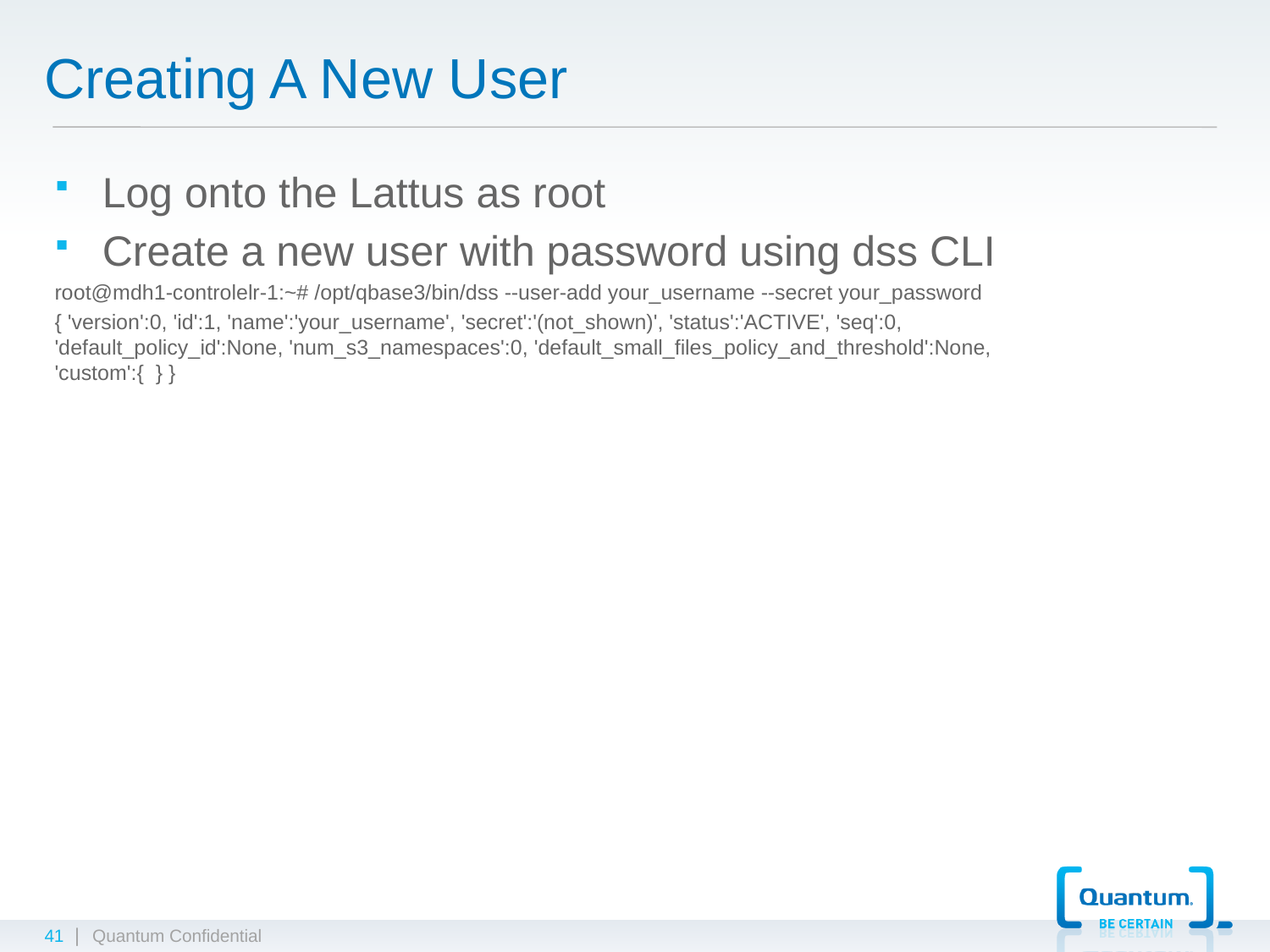

# Creating A New User
Log onto the Lattus as root
Create a new user with password using dss CLI
root@mdh1-controlelr-1:~# /opt/qbase3/bin/dss --user-add your_username --secret your_password
{ 'version':0, 'id':1, 'name':'your_username', 'secret':'(not_shown)', 'status':'ACTIVE', 'seq':0, 'default_policy_id':None, 'num_s3_namespaces':0, 'default_small_files_policy_and_threshold':None, 'custom':{  } }

41